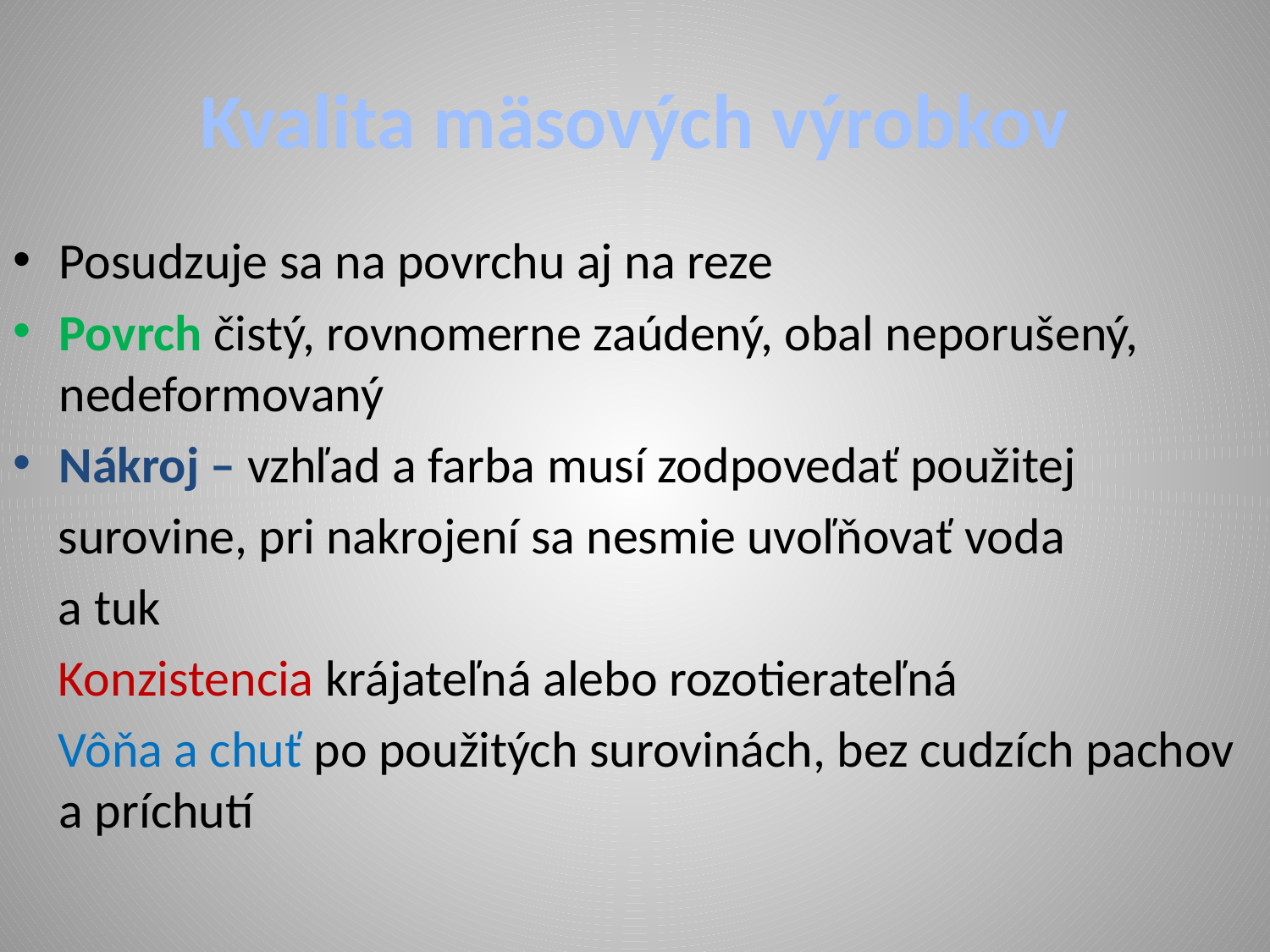

# Kvalita mäsových výrobkov
Posudzuje sa na povrchu aj na reze
Povrch čistý, rovnomerne zaúdený, obal neporušený, nedeformovaný
Nákroj – vzhľad a farba musí zodpovedať použitej
    surovine, pri nakrojení sa nesmie uvoľňovať voda
    a tuk
    Konzistencia krájateľná alebo rozotierateľná
    Vôňa a chuť po použitých surovinách, bez cudzích pachov a príchutí